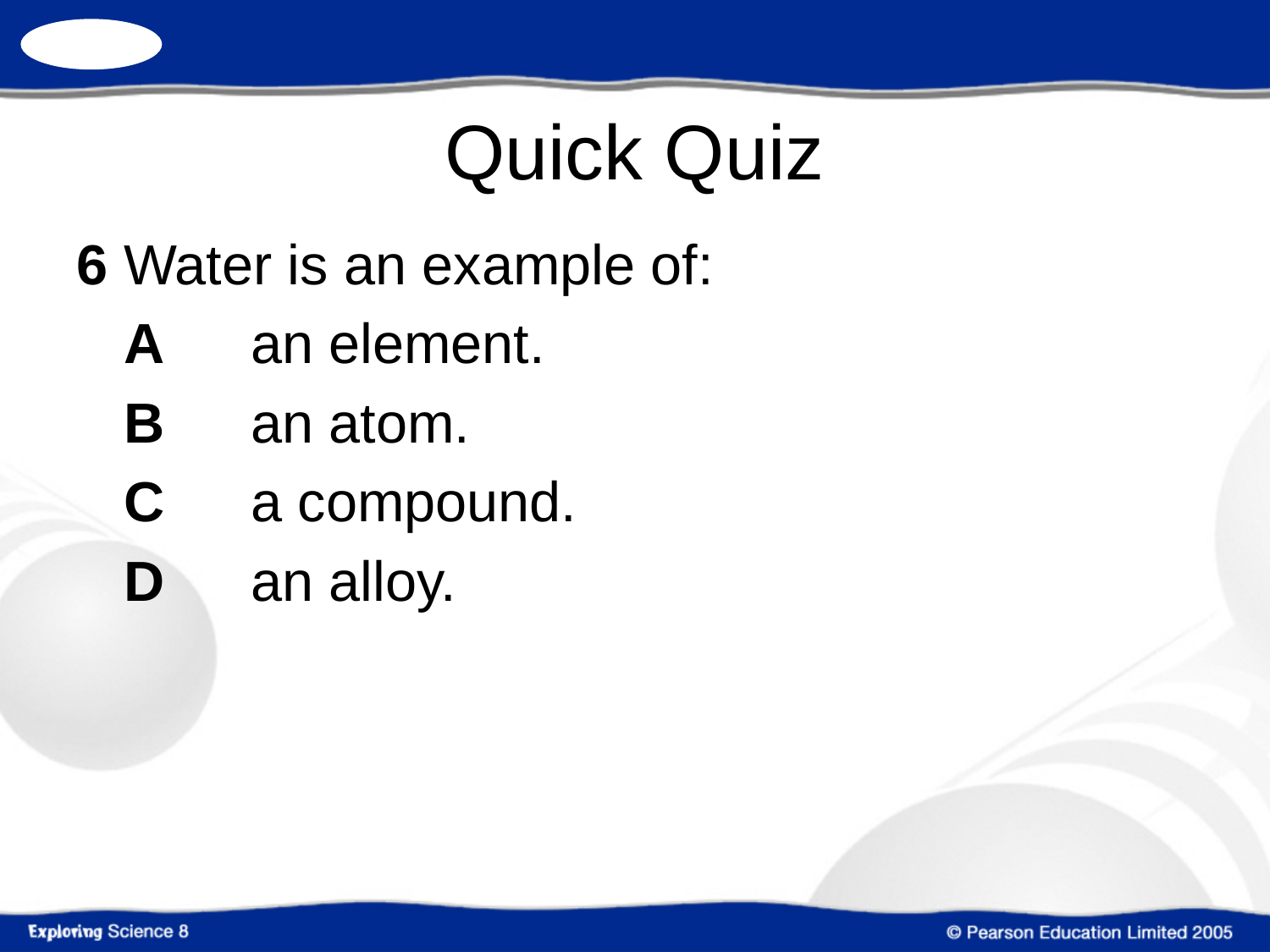

6	Water is an example of:
	A	an element.
	B	an atom.
	C	a compound.
	D	an alloy.